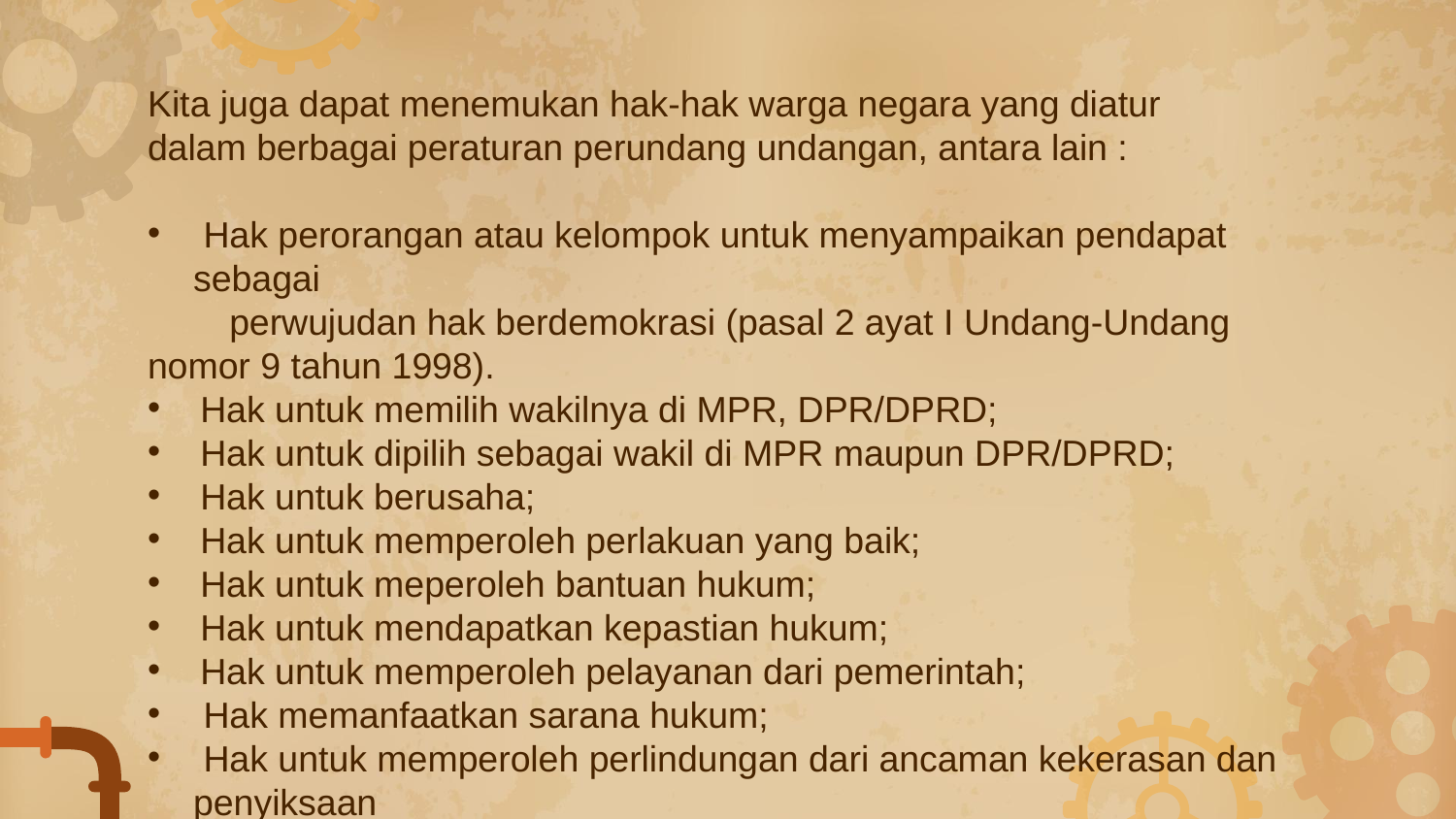

Kita juga dapat menemukan hak-hak warga negara yang diatur
dalam berbagai peraturan perundang undangan, antara lain :

 Hak perorangan atau kelompok untuk menyampaikan pendapat sebagai
        perwujudan hak berdemokrasi (pasal 2 ayat I Undang-Undang nomor 9 tahun 1998).
Hak untuk memilih wakilnya di MPR, DPR/DPRD;
Hak untuk dipilih sebagai wakil di MPR maupun DPR/DPRD;
Hak untuk berusaha;
Hak untuk memperoleh perlakuan yang baik;
Hak untuk meperoleh bantuan hukum;
Hak untuk mendapatkan kepastian hukum;
Hak untuk memperoleh pelayanan dari pemerintah;
 Hak memanfaatkan sarana hukum;
 Hak untuk memperoleh perlindungan dari ancaman kekerasan dan penyiksaan